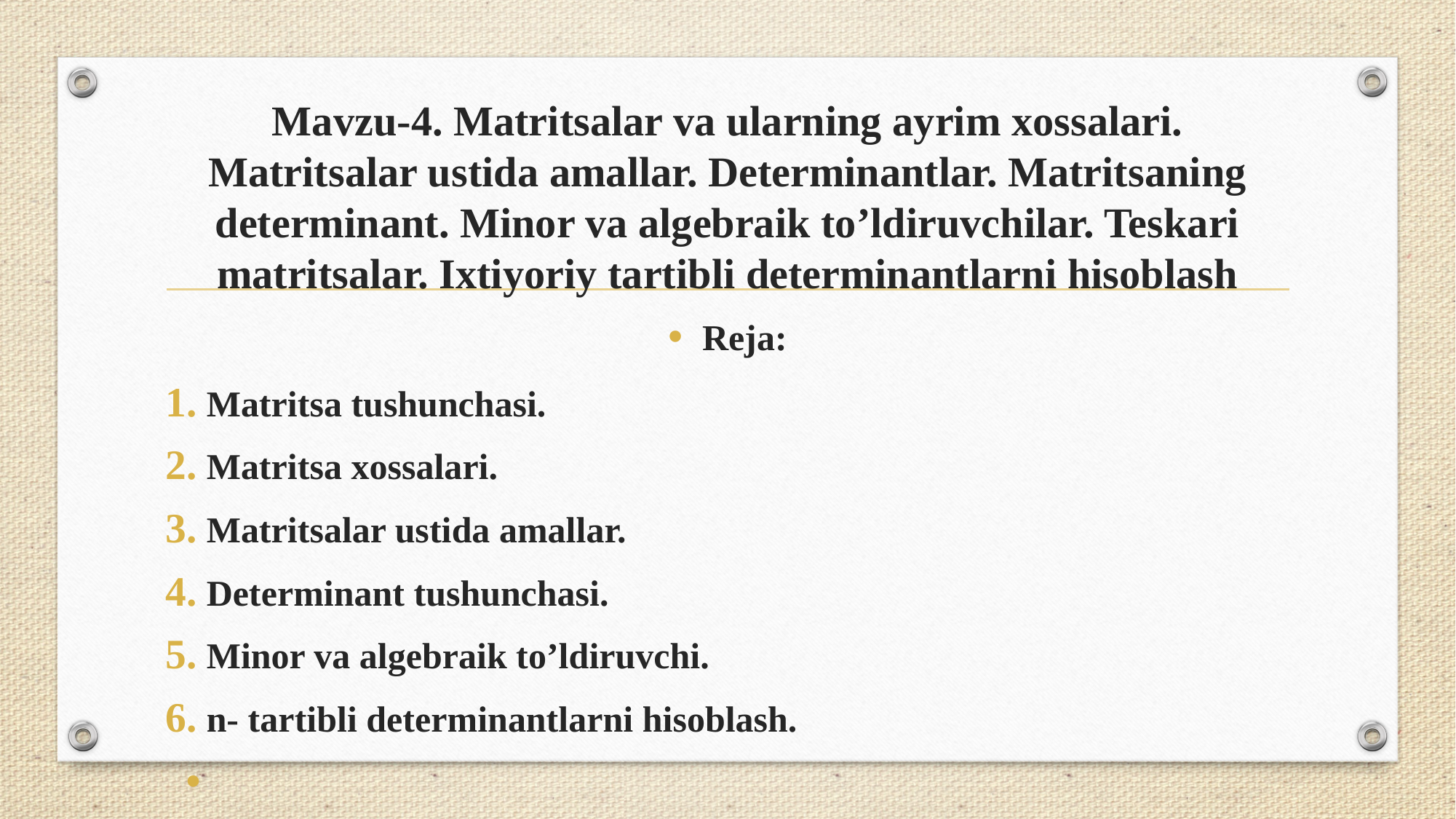

# Mavzu-4. Matritsalar va ularning ayrim xossalari. Matritsalar ustida amallar. Determinantlar. Matritsaning determinant. Minor va algebraik to’ldiruvchilar. Teskari matritsalar. Ixtiyoriy tartibli determinantlarni hisoblash
Reja:
Matritsa tushunchasi.
Matritsa xossalari.
Matritsalar ustida amallar.
Determinant tushunchasi.
Minor va algebraik to’ldiruvchi.
n- tartibli determinantlarni hisoblash.